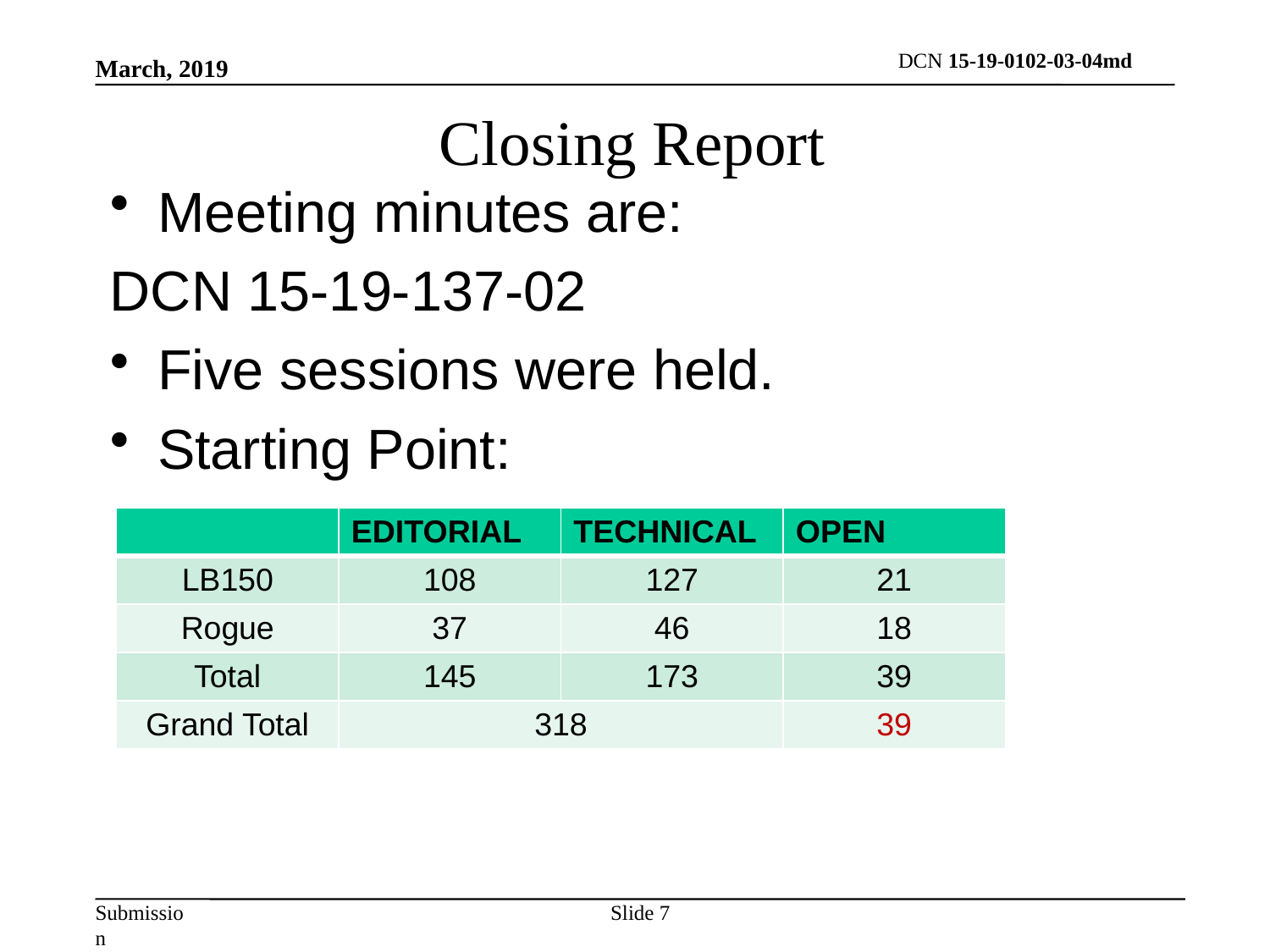

March, 2019
Closing Report
Meeting minutes are:
DCN 15-19-137-02
Five sessions were held.
Starting Point:

|  | EDITORIAL | TECHNICAL | OPEN |
| --- | --- | --- | --- |
| LB150 | 108 | 127 | 21 |
| Rogue | 37 | 46 | 18 |
| Total | 145 | 173 | 39 |
| Grand Total | 318 |  | 39 |
Slide 7